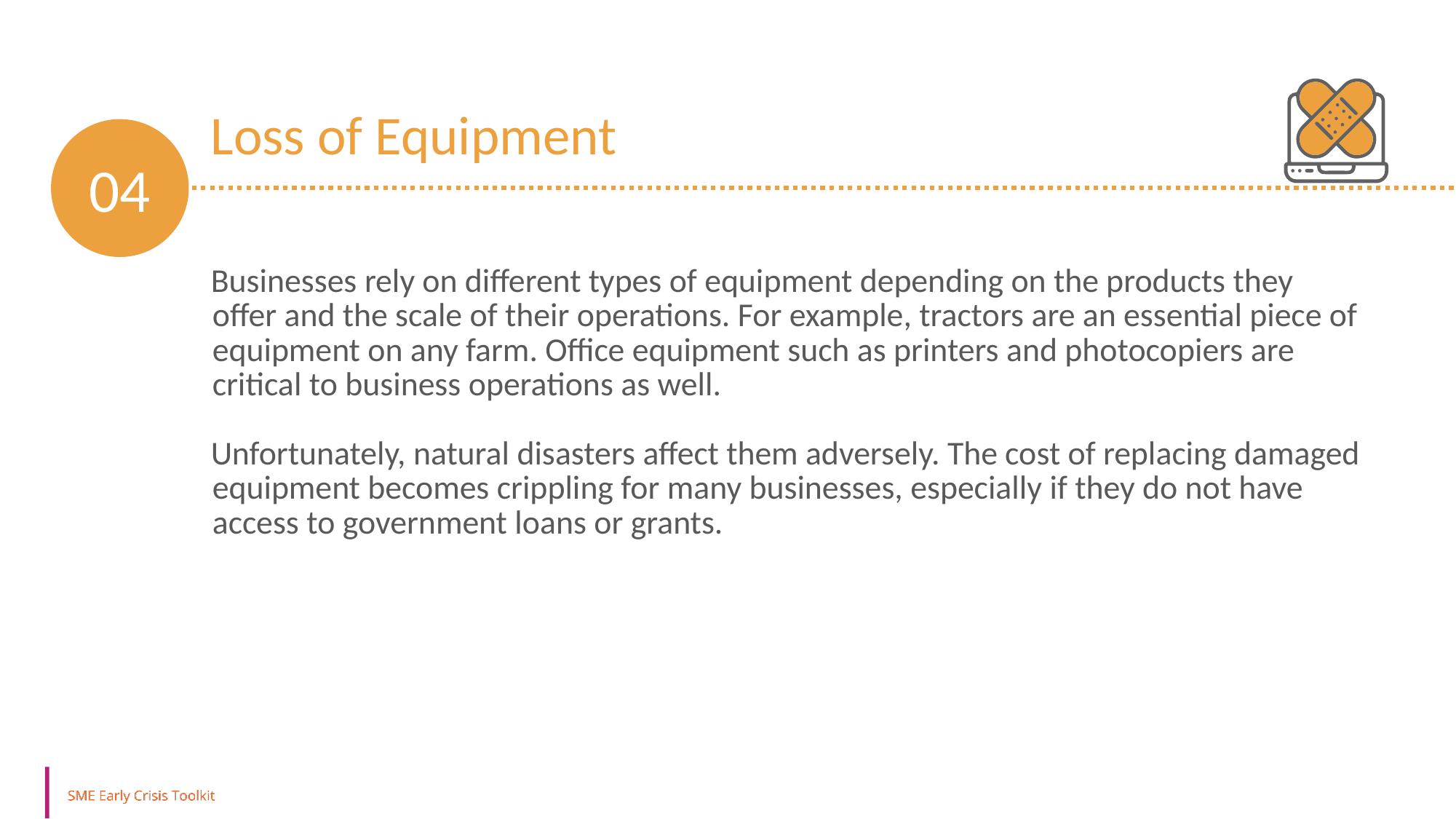

Loss of Equipment

04
Businesses rely on different types of equipment depending on the products they offer and the scale of their operations. For example, tractors are an essential piece of equipment on any farm. Office equipment such as printers and photocopiers are critical to business operations as well.

Unfortunately, natural disasters affect them adversely. The cost of replacing damaged equipment becomes crippling for many businesses, especially if they do not have access to government loans or grants.